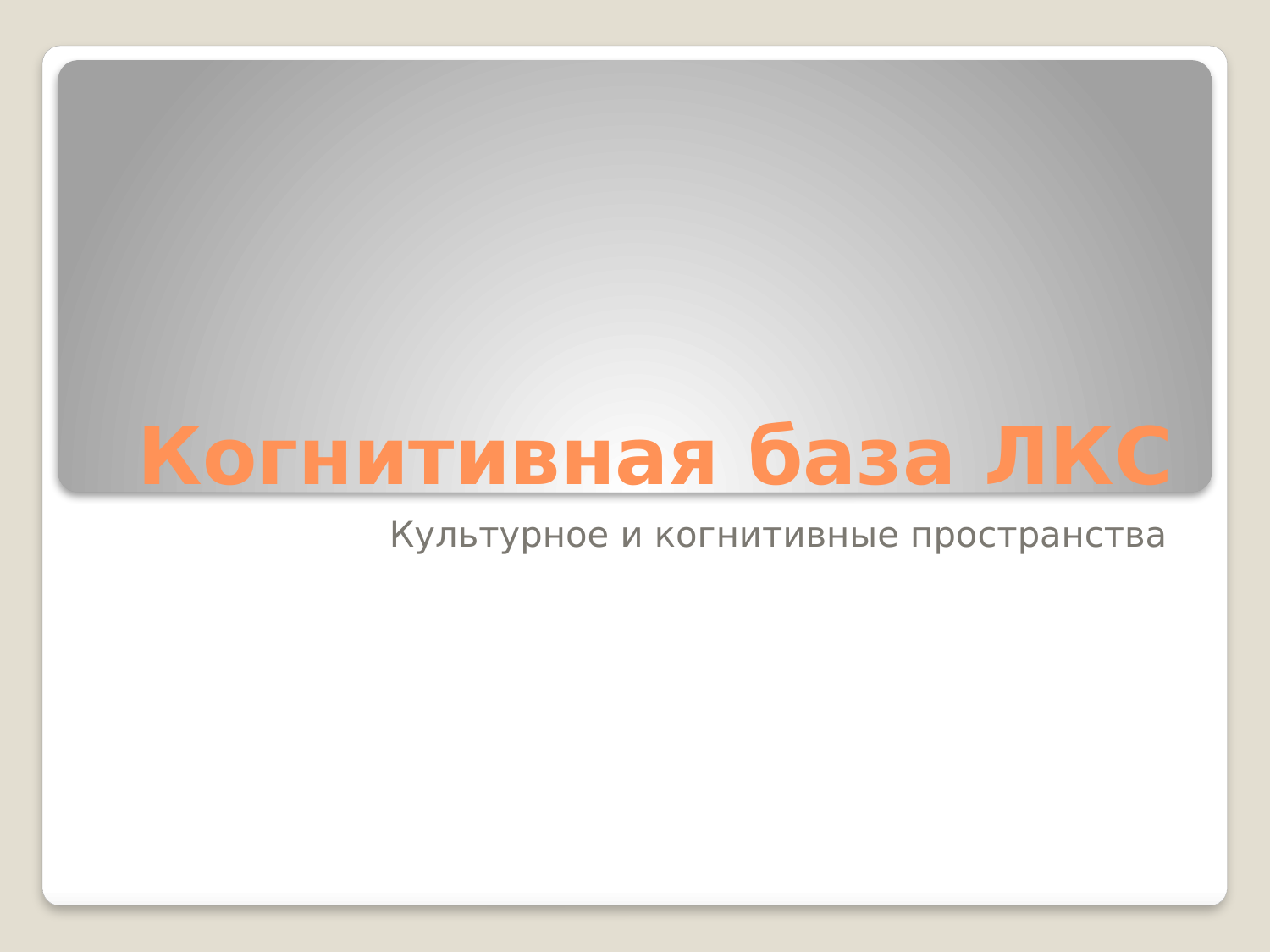

# Когнитивная база ЛКС
Культурное и когнитивные пространства